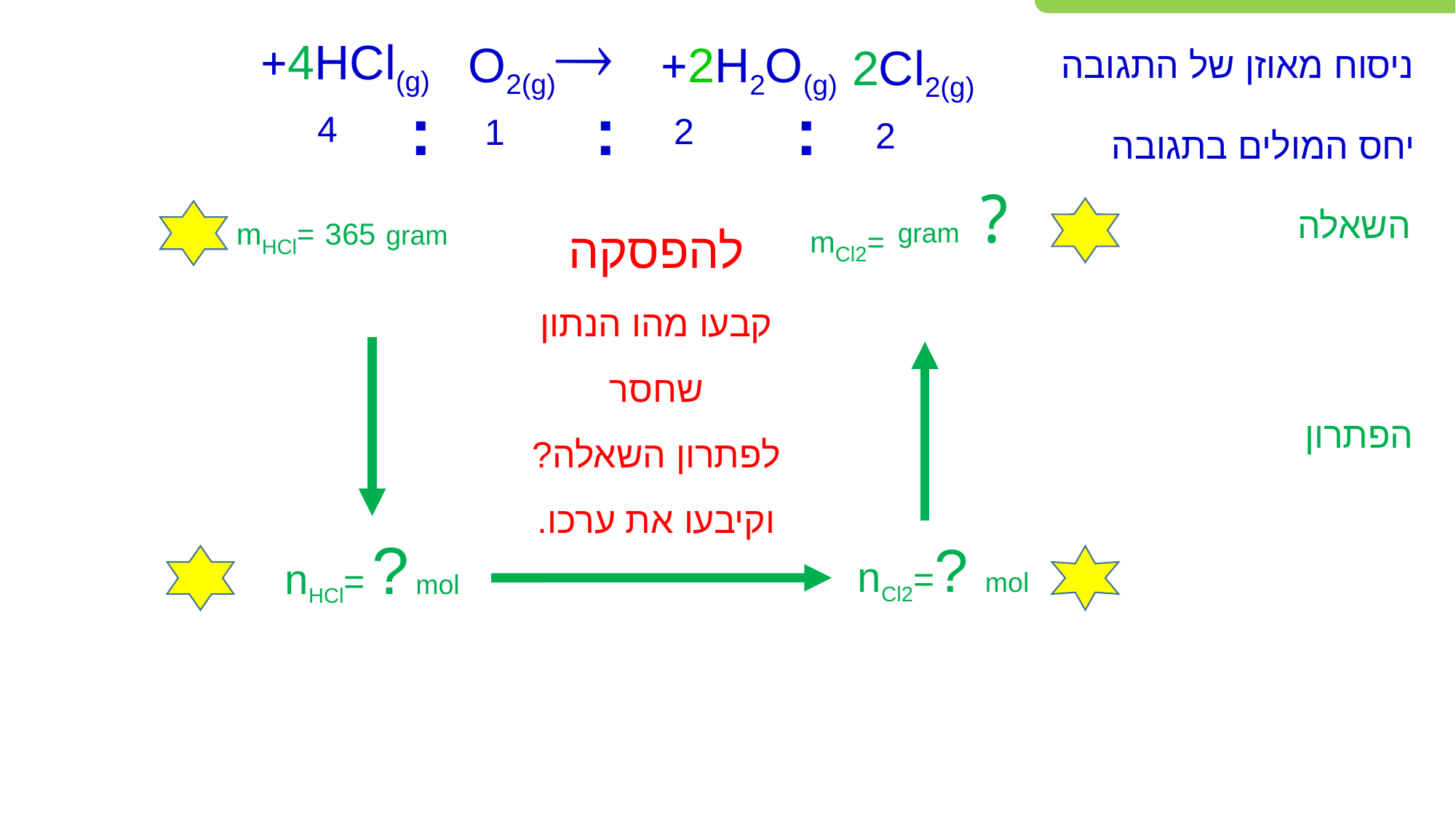

O2(g)→
4HCl(g)+
2H2O(g)+
2Cl2(g)
ניסוח מאוזן של התגובה
:
:
:
4
2
1
2
יחס המולים בתגובה
? gram
  mHCl= 365 gram
     mCl2=
להפסקה
קבעו מהו הנתון
שחסר
לפתרון השאלה?
וקיבעו את ערכו.

השאלה

הפתרון
nHCl= ? mol
nCl2=? mol